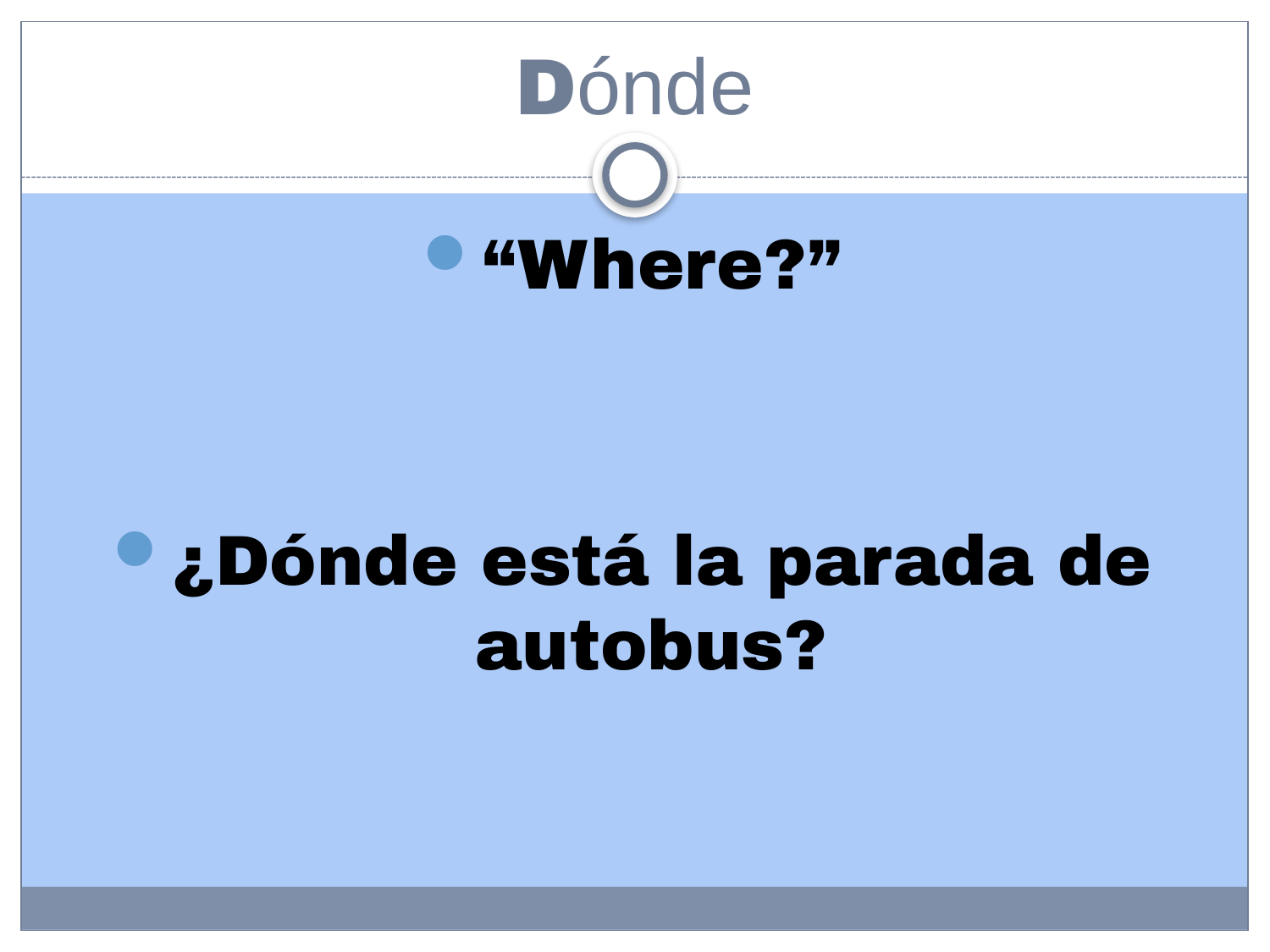

# Dónde
“Where?”

¿Dónde está la parada de autobus?